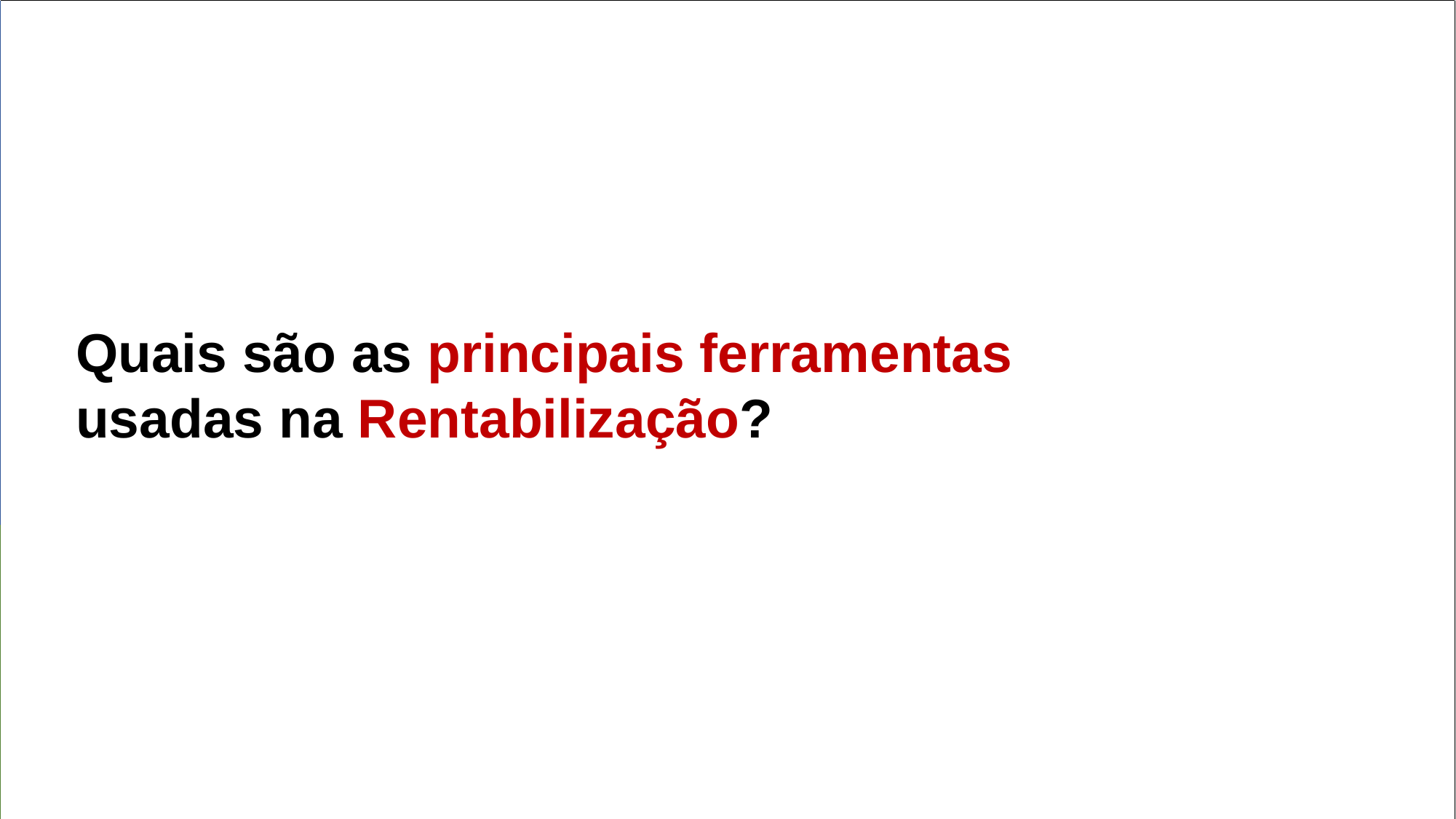

Quais são as principais ferramentas usadas na Rentabilização?